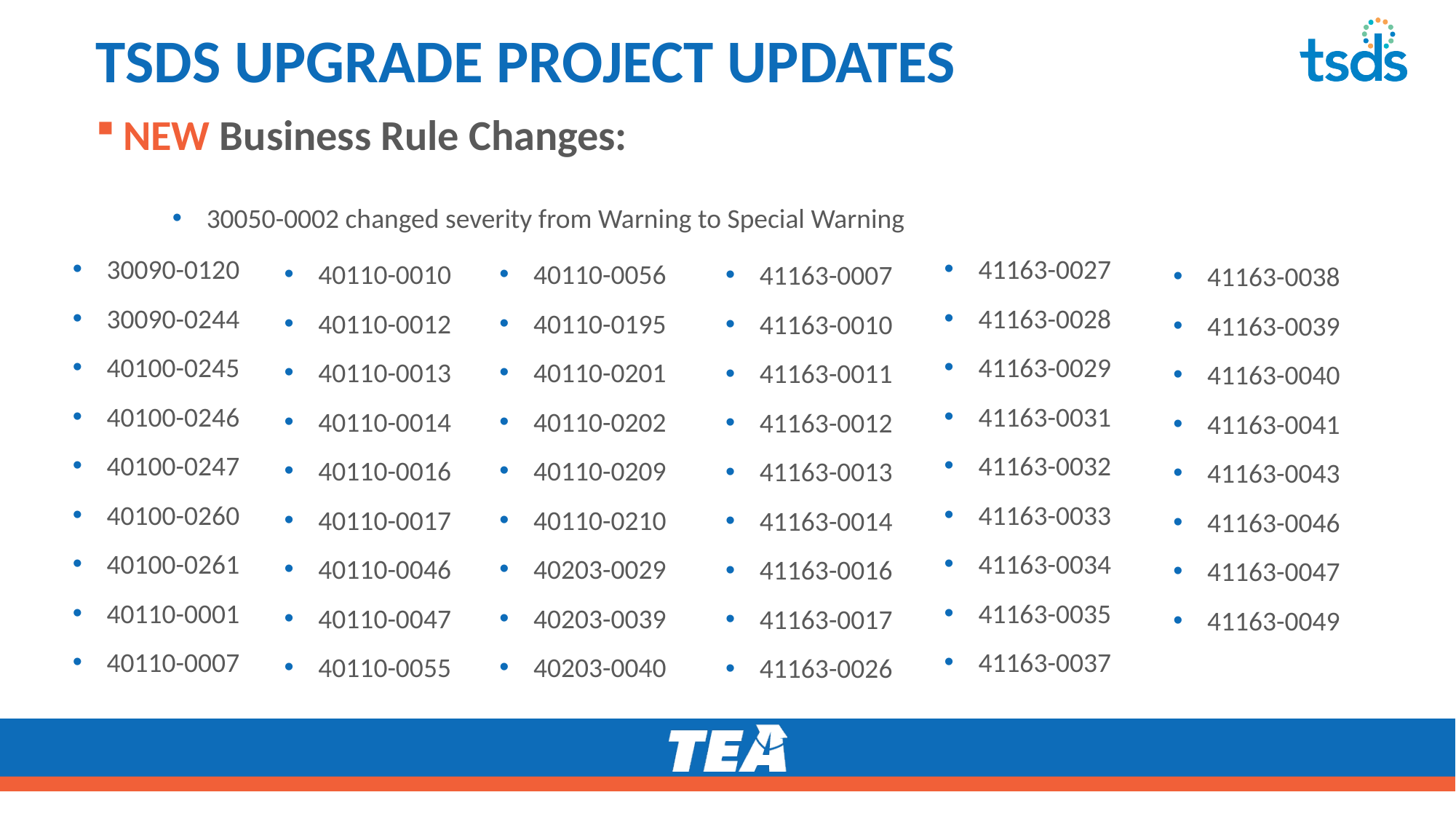

# TSDS UPGRADE PROJECT UPDATES 55
NEW Business Rule Changes:

30050-0002 changed severity from Warning to Special Warning

30090-0120
30090-0244
40100-0245
40100-0246
40100-0247
40100-0260
40100-0261
40110-0001
40110-0007

41163-0027
41163-0028
41163-0029
41163-0031
41163-0032
41163-0033
41163-0034
41163-0035
41163-0037
40110-0010
40110-0012
40110-0013
40110-0014
40110-0016
40110-0017
40110-0046
40110-0047
40110-0055
40110-0056
40110-0195
40110-0201
40110-0202
40110-0209
40110-0210
40203-0029
40203-0039
40203-0040
41163-0007
41163-0010
41163-0011
41163-0012
41163-0013
41163-0014
41163-0016
41163-0017
41163-0026
41163-0038
41163-0039
41163-0040
41163-0041
41163-0043
41163-0046
41163-0047
41163-0049